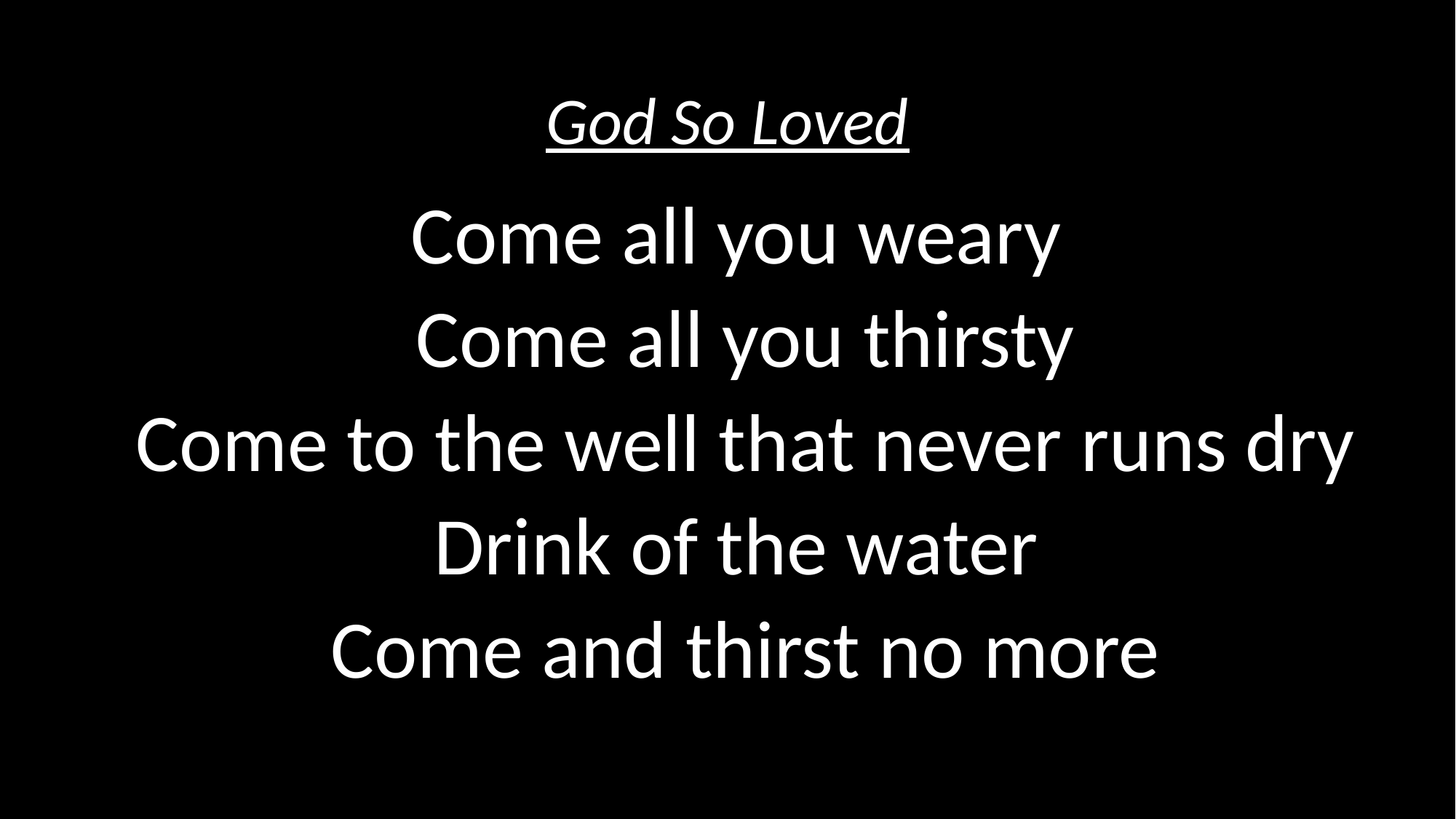

# God So Loved
Come all you weary
Come all you thirsty
Come to the well that never runs dry
Drink of the water
Come and thirst no more